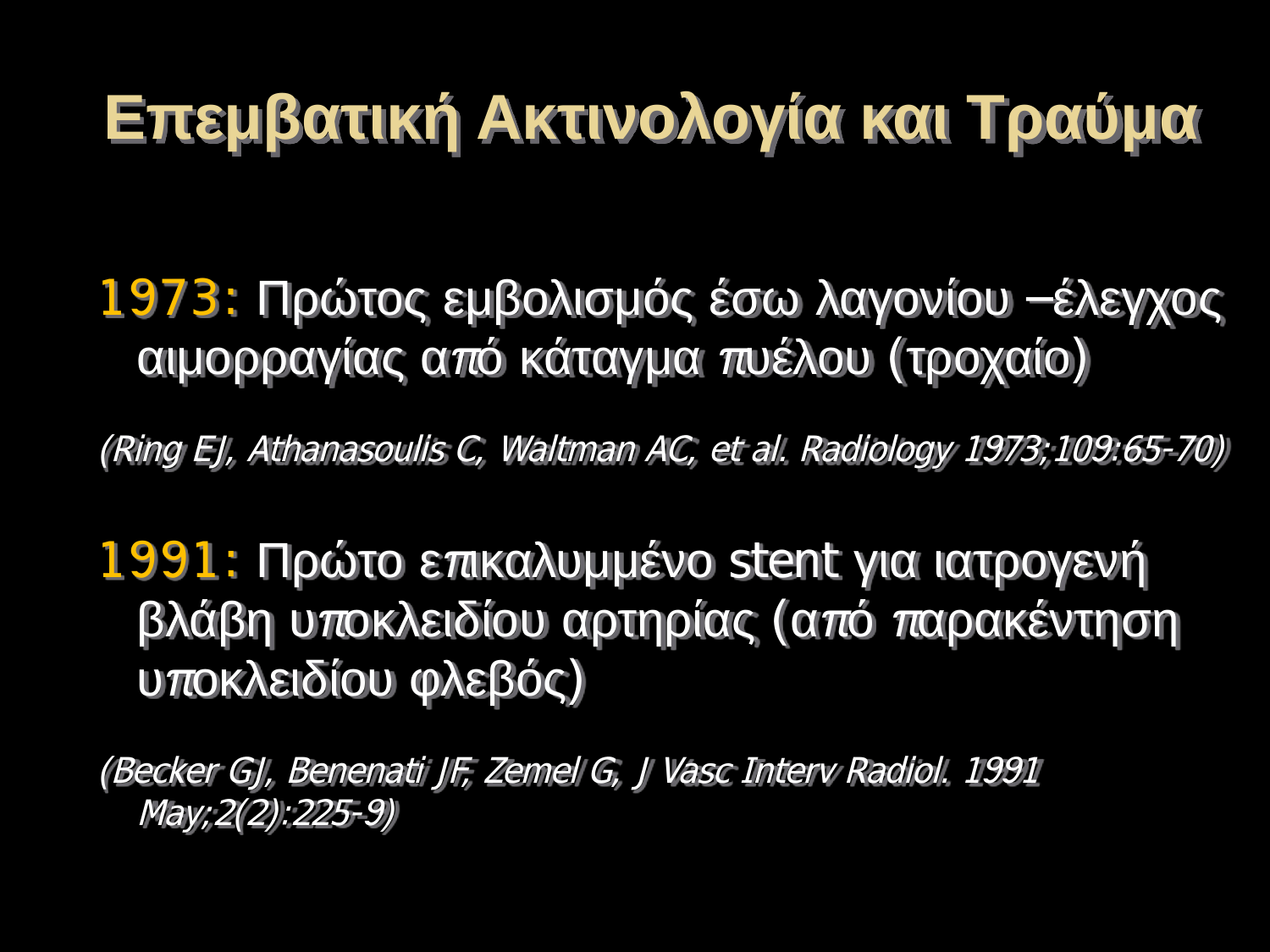

Επεμβατική Ακτινολογία και Τραύμα

1973: Πρώτος εμβολισμός έσω λαγονίου –έλεγχος αιμορραγίας από κάταγμα πυέλου (τροχαίο)

(Ring EJ, Athanasoulis C, Waltman AC, et al. Radiology 1973;109:65-70)

1991: Πρώτο επικαλυμμένο stent για ιατρογενή βλάβη υποκλειδίου αρτηρίας (από παρακέντηση υποκλειδίου φλεβός)

(Becker GJ, Benenati JF, Zemel G, J Vasc Interv Radiol. 1991 May;2(2):225-9)